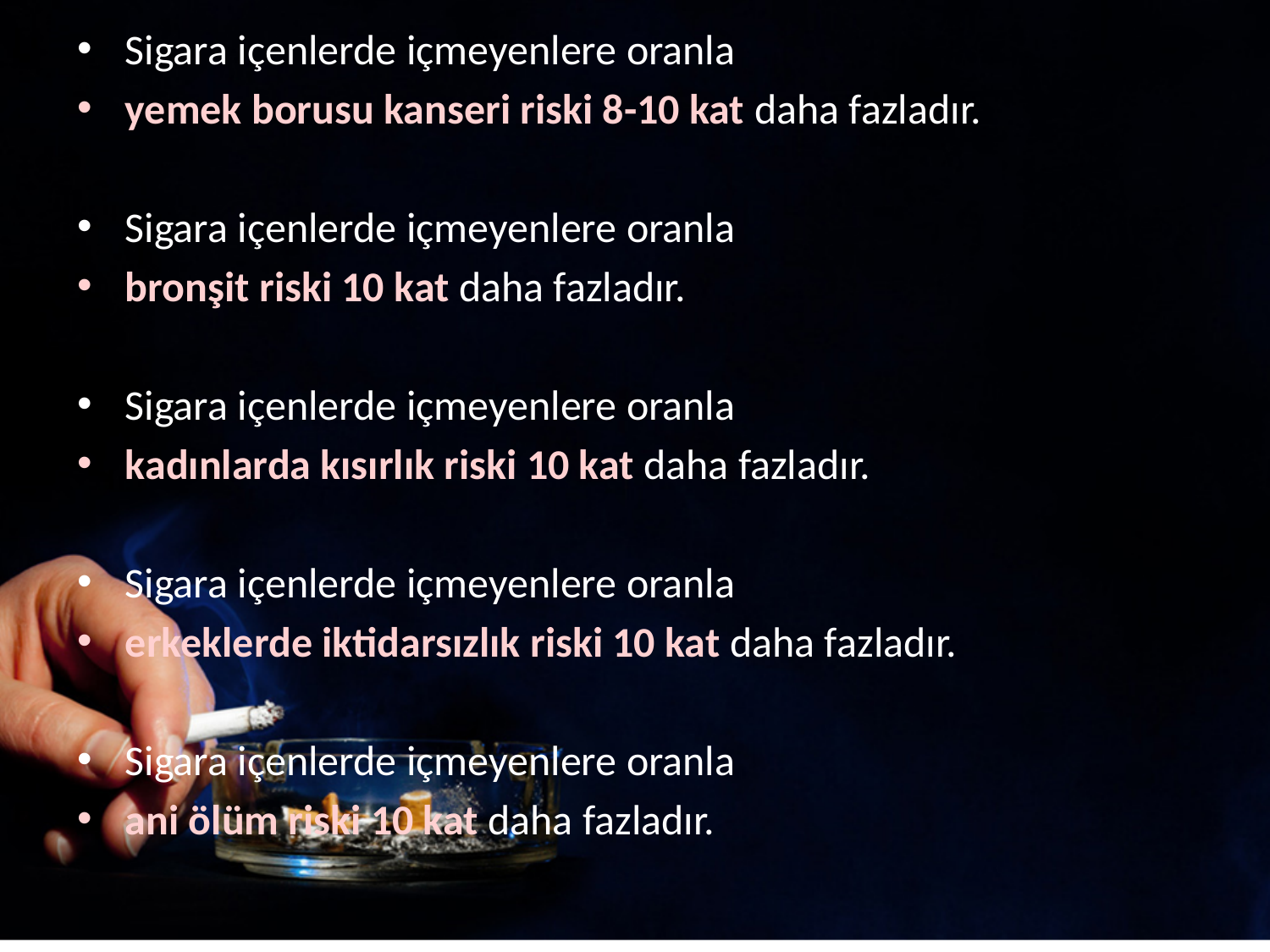

Sigara içenlerde içmeyenlere oranla
yemek borusu kanseri riski 8-10 kat daha fazladır.

Sigara içenlerde içmeyenlere oranla
bronşit riski 10 kat daha fazladır.

Sigara içenlerde içmeyenlere oranla
kadınlarda kısırlık riski 10 kat daha fazladır.

Sigara içenlerde içmeyenlere oranla
erkeklerde iktidarsızlık riski 10 kat daha fazladır.

Sigara içenlerde içmeyenlere oranla
ani ölüm riski 10 kat daha fazladır.

#